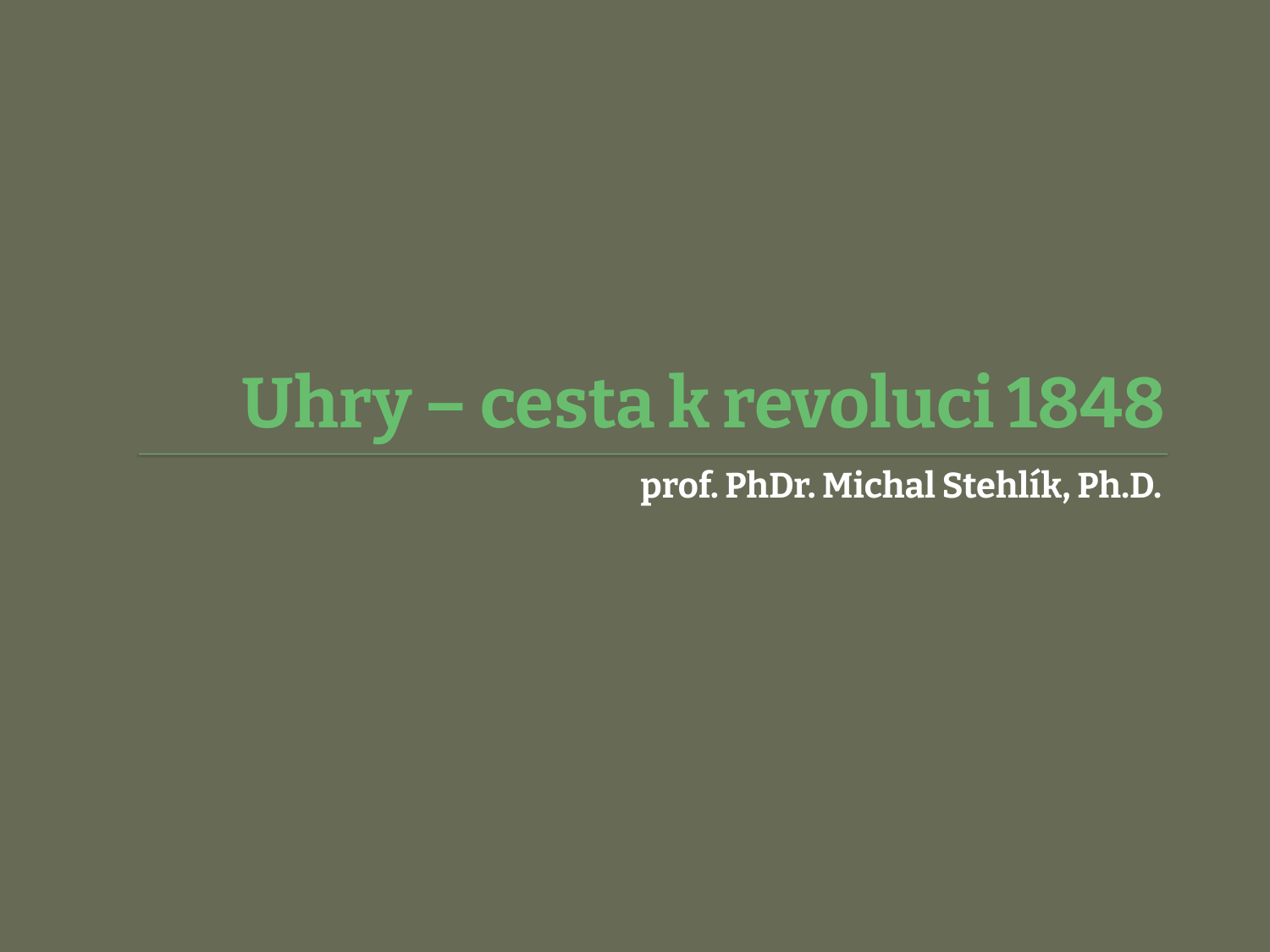

# Uhry – cesta k revoluci 1848
prof. PhDr. Michal Stehlík, Ph.D.